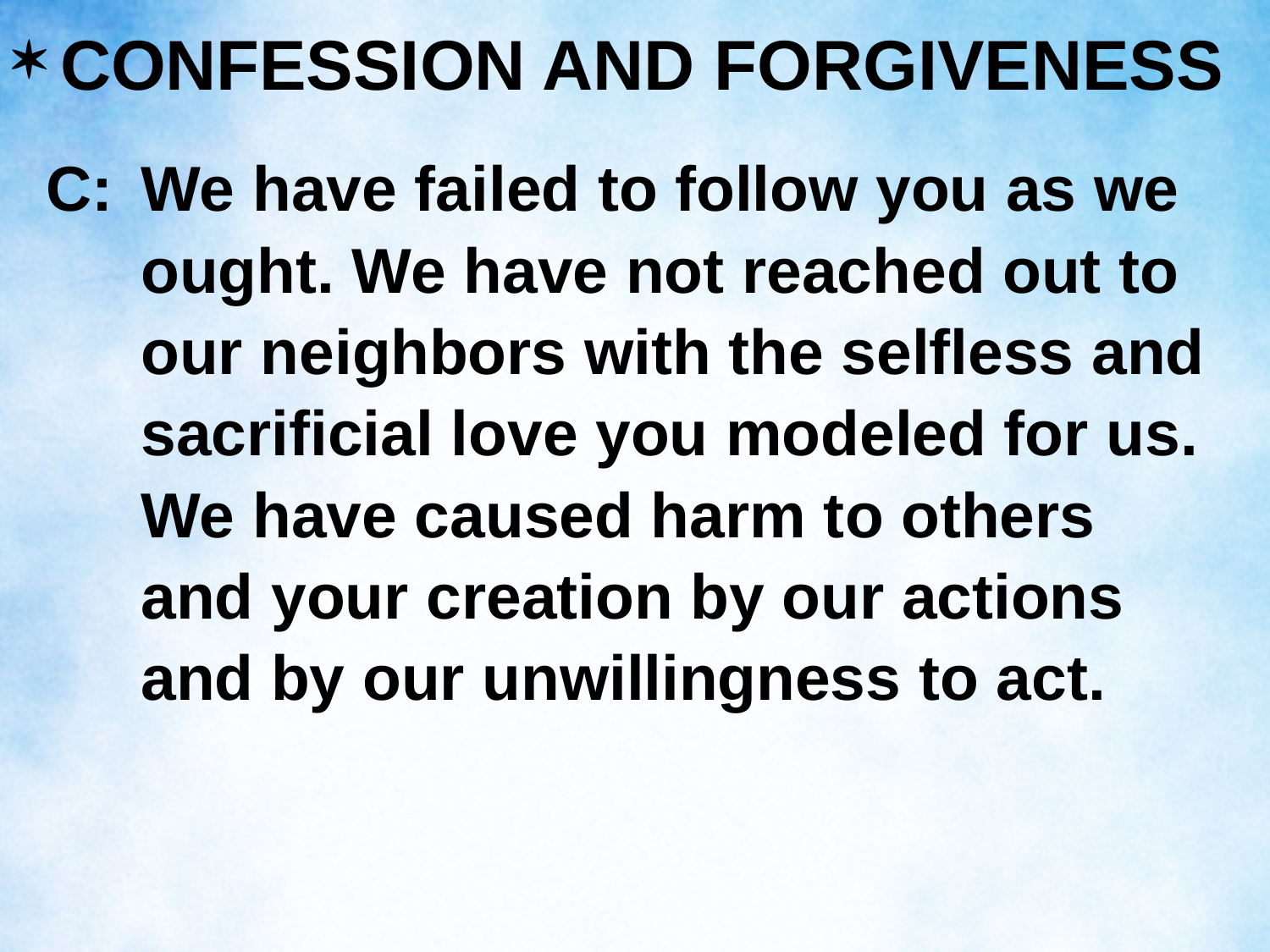

CONFESSION AND FORGIVENESS
C:	We have failed to follow you as we ought. We have not reached out to our neighbors with the selfless and sacrificial love you modeled for us. We have caused harm to others and your creation by our actions and by our unwillingness to act.